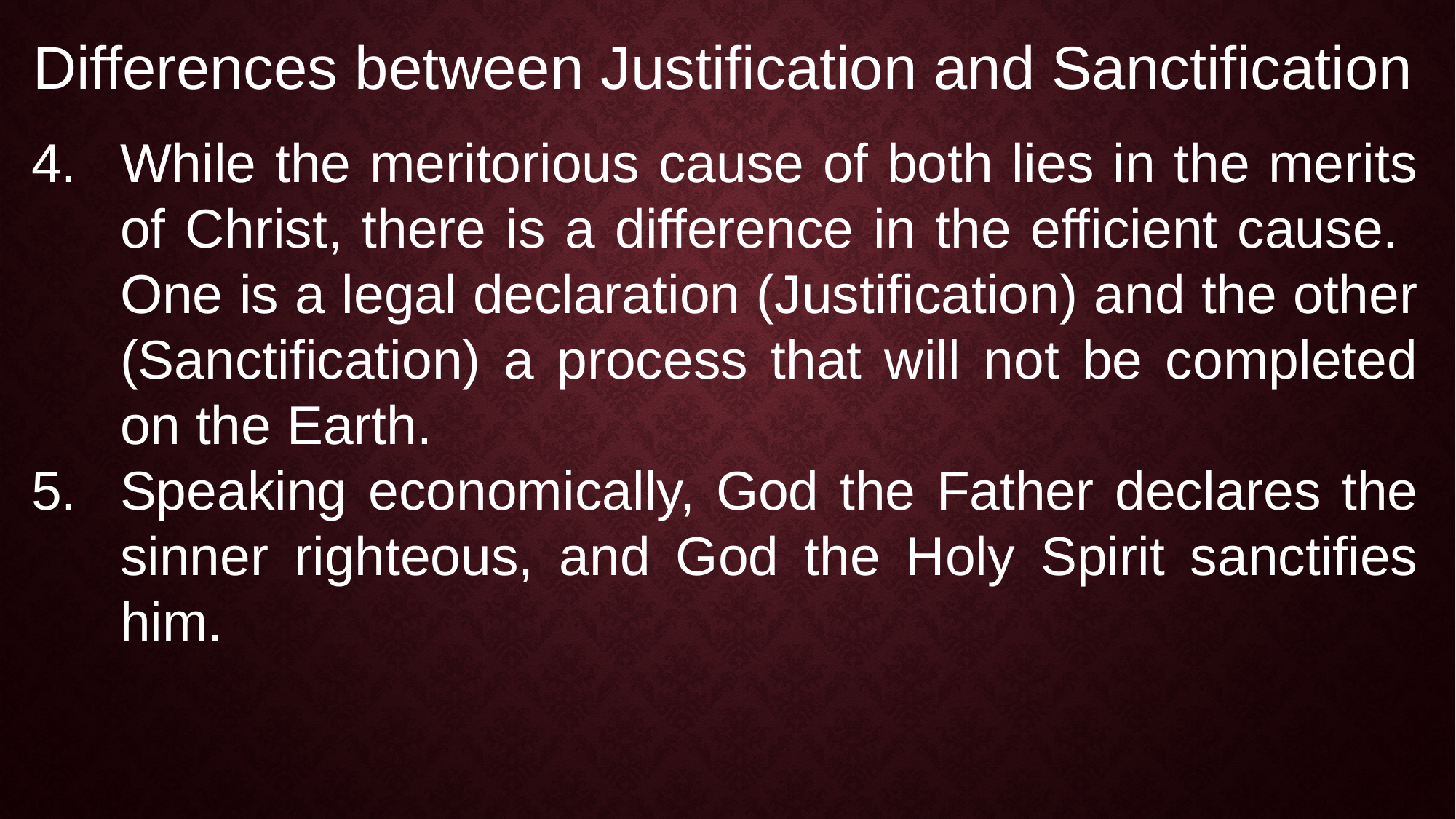

Differences between Justification and Sanctification
While the meritorious cause of both lies in the merits of Christ, there is a difference in the efficient cause.  One is a legal declaration (Justification) and the other (Sanctification) a process that will not be completed on the Earth.
Speaking economically, God the Father declares the sinner righteous, and God the Holy Spirit sanctifies him.